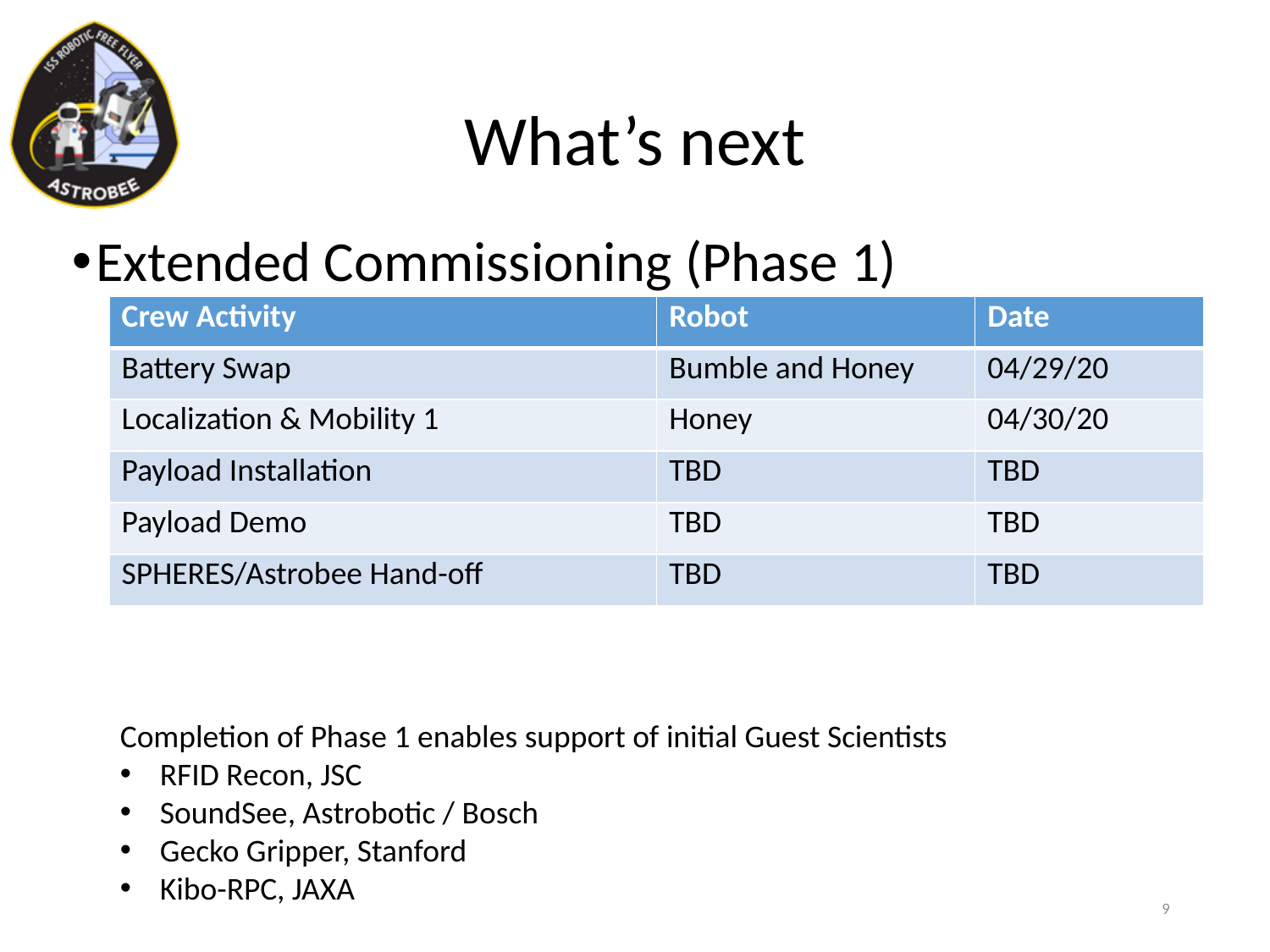

# What’s next
Extended Commissioning (Phase 1)
| Crew Activity | Robot | Date |
| --- | --- | --- |
| Battery Swap | Bumble and Honey | 04/29/20 |
| Localization & Mobility 1 | Honey | 04/30/20 |
| Payload Installation | TBD | TBD |
| Payload Demo | TBD | TBD |
| SPHERES/Astrobee Hand-off | TBD | TBD |
Completion of Phase 1 enables support of initial Guest Scientists
RFID Recon, JSC
SoundSee, Astrobotic / Bosch
Gecko Gripper, Stanford
Kibo-RPC, JAXA
9